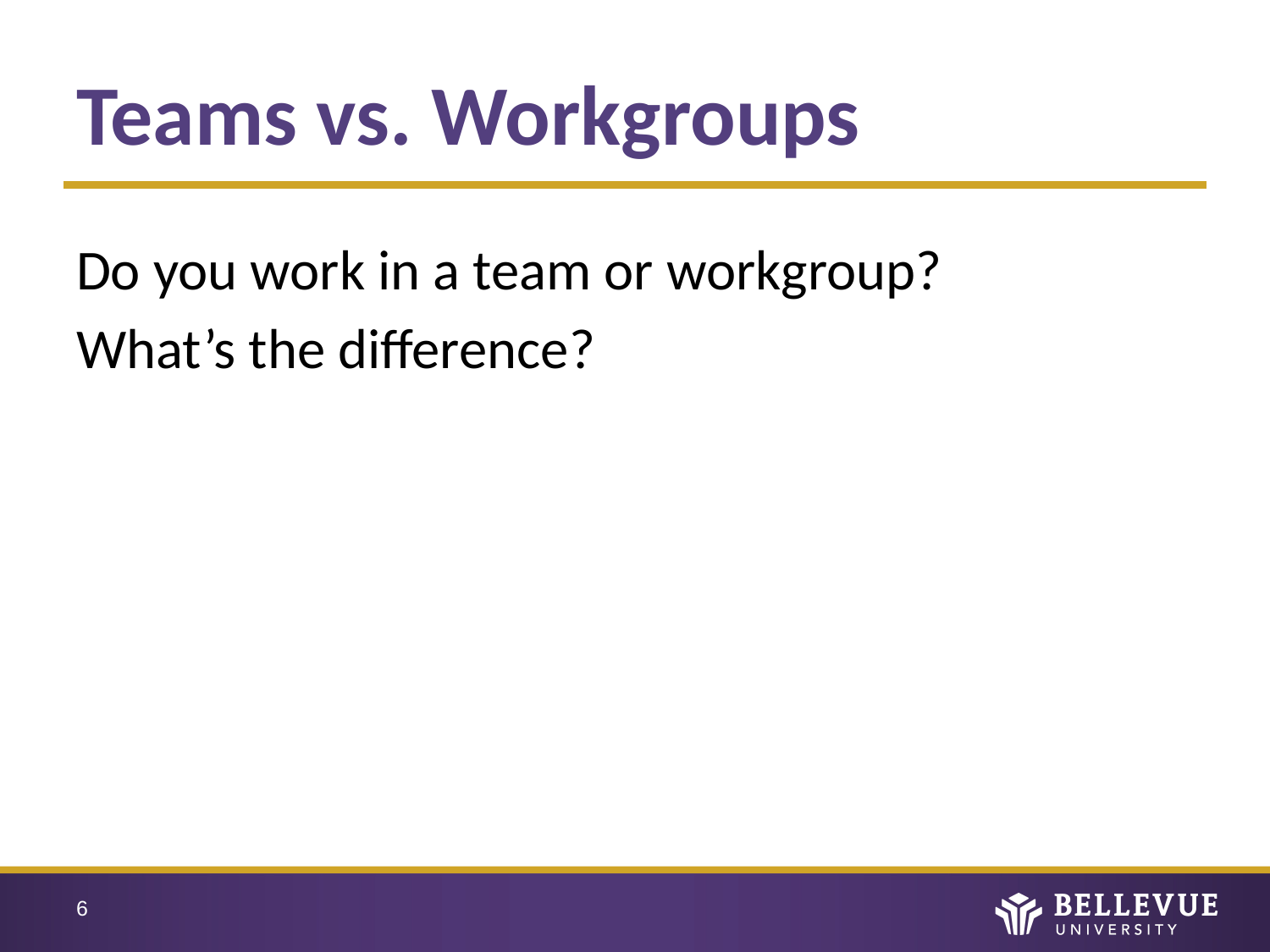

# Teams vs. Workgroups
Do you work in a team or workgroup?
What’s the difference?